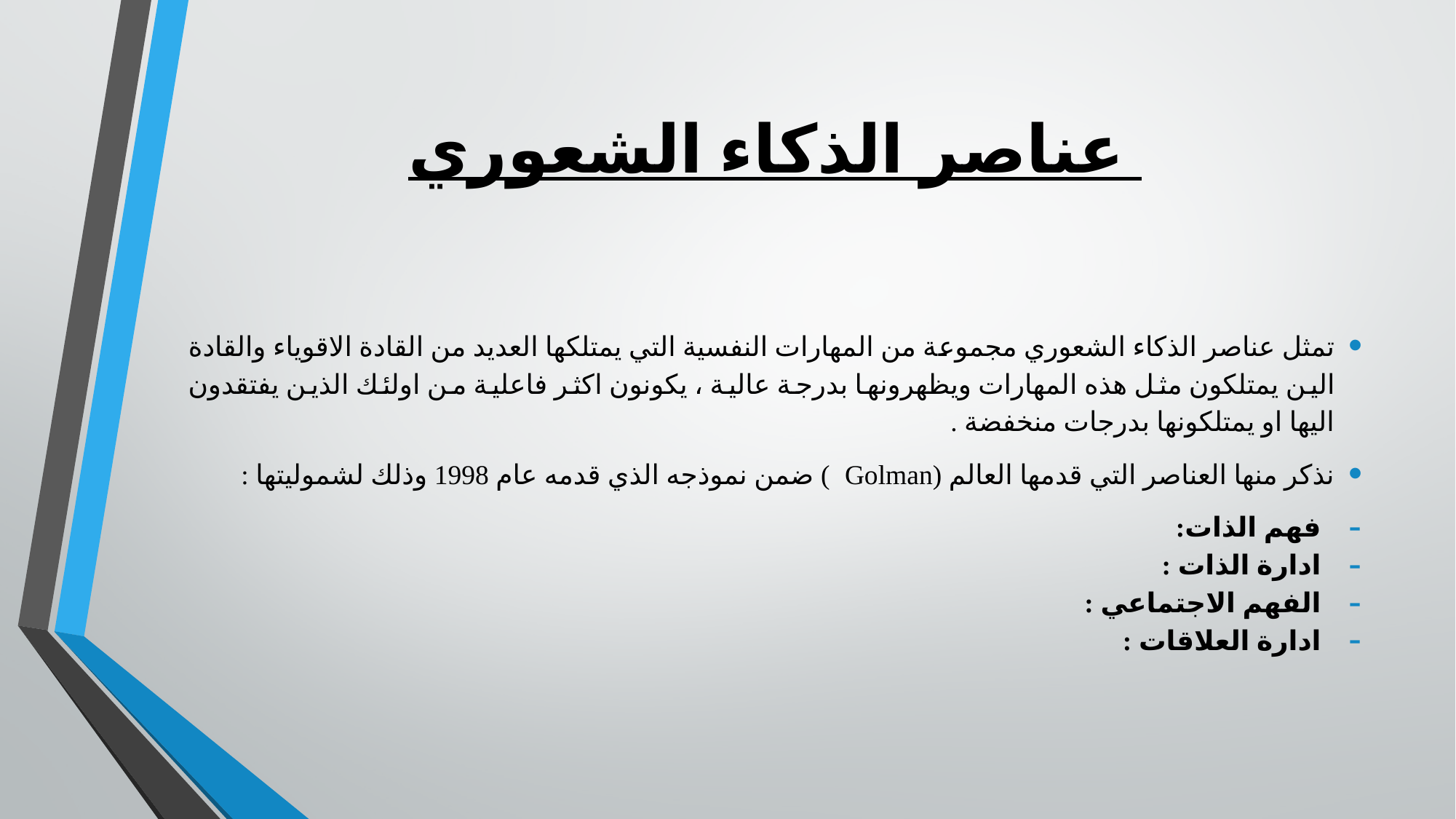

# عناصر الذكاء الشعوري
تمثل عناصر الذكاء الشعوري مجموعة من المهارات النفسية التي يمتلكها العديد من القادة الاقوياء والقادة الين يمتلكون مثل هذه المهارات ويظهرونها بدرجة عالية ، يكونون اكثر فاعلية من اولئك الذين يفتقدون اليها او يمتلكونها بدرجات منخفضة .
نذكر منها العناصر التي قدمها العالم (Golman  ) ضمن نموذجه الذي قدمه عام 1998 وذلك لشموليتها :
فهم الذات:
ادارة الذات :
الفهم الاجتماعي :
ادارة العلاقات :